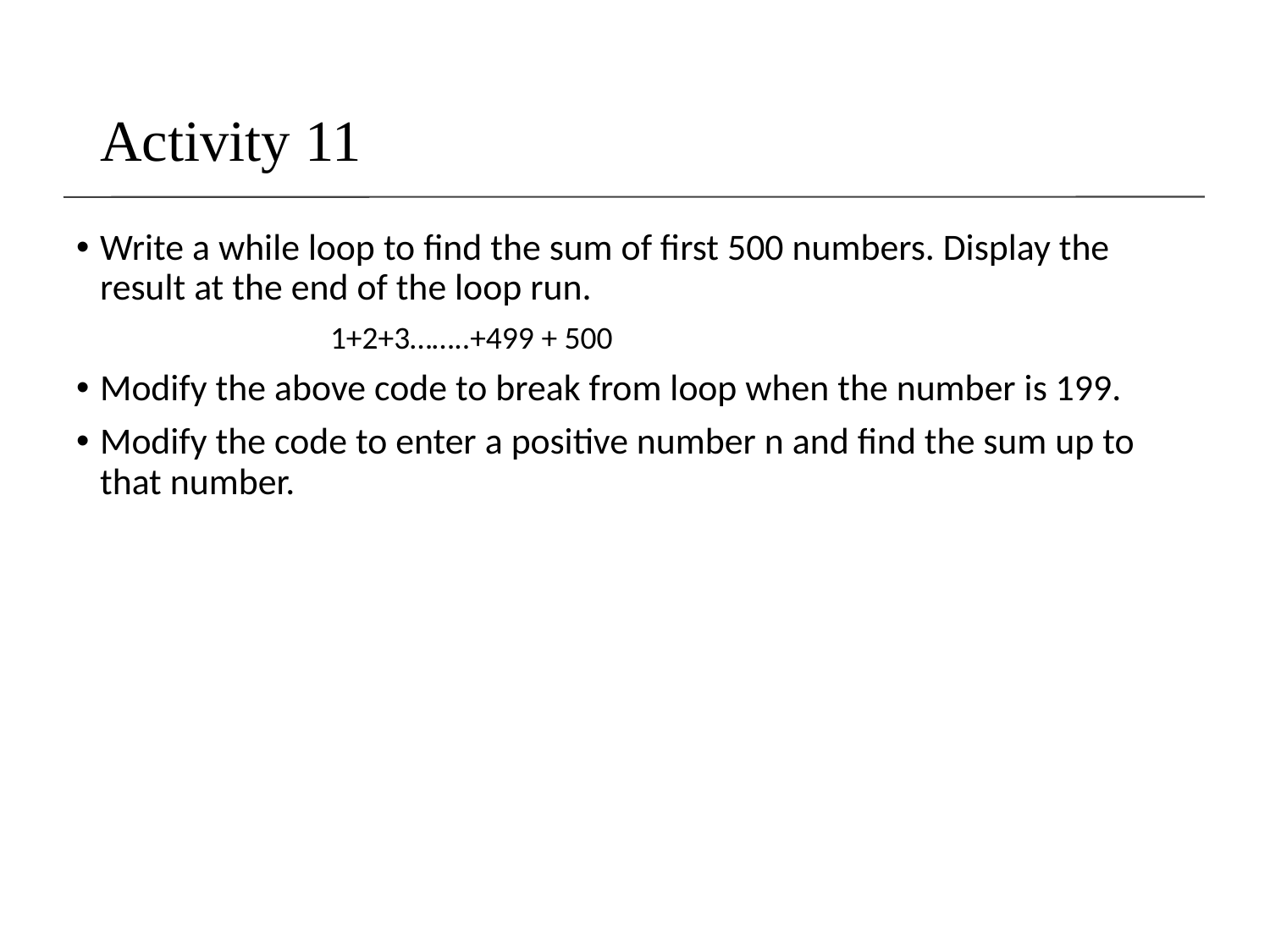

Activity 11
Write a while loop to find the sum of first 500 numbers. Display the result at the end of the loop run.
		1+2+3……..+499 + 500
Modify the above code to break from loop when the number is 199.
Modify the code to enter a positive number n and find the sum up to that number.